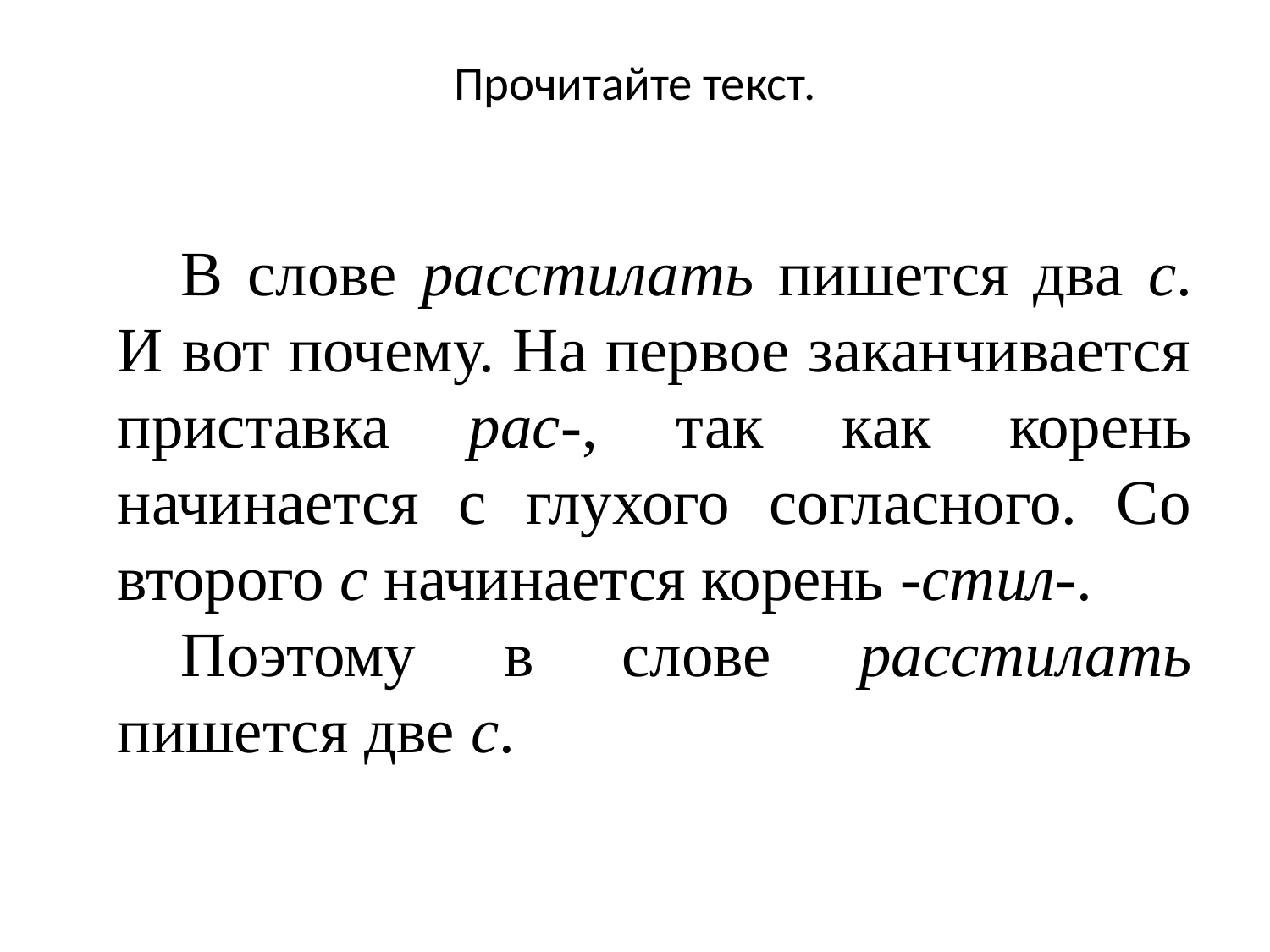

# Прочитайте текст.
В слове расстилать пишется два с. И вот почему. На первое заканчивается приставка рас-, так как корень начинается с глухого согласного. Со второго с начинается корень -стил-.
Поэтому в слове расстилать пишется две с.